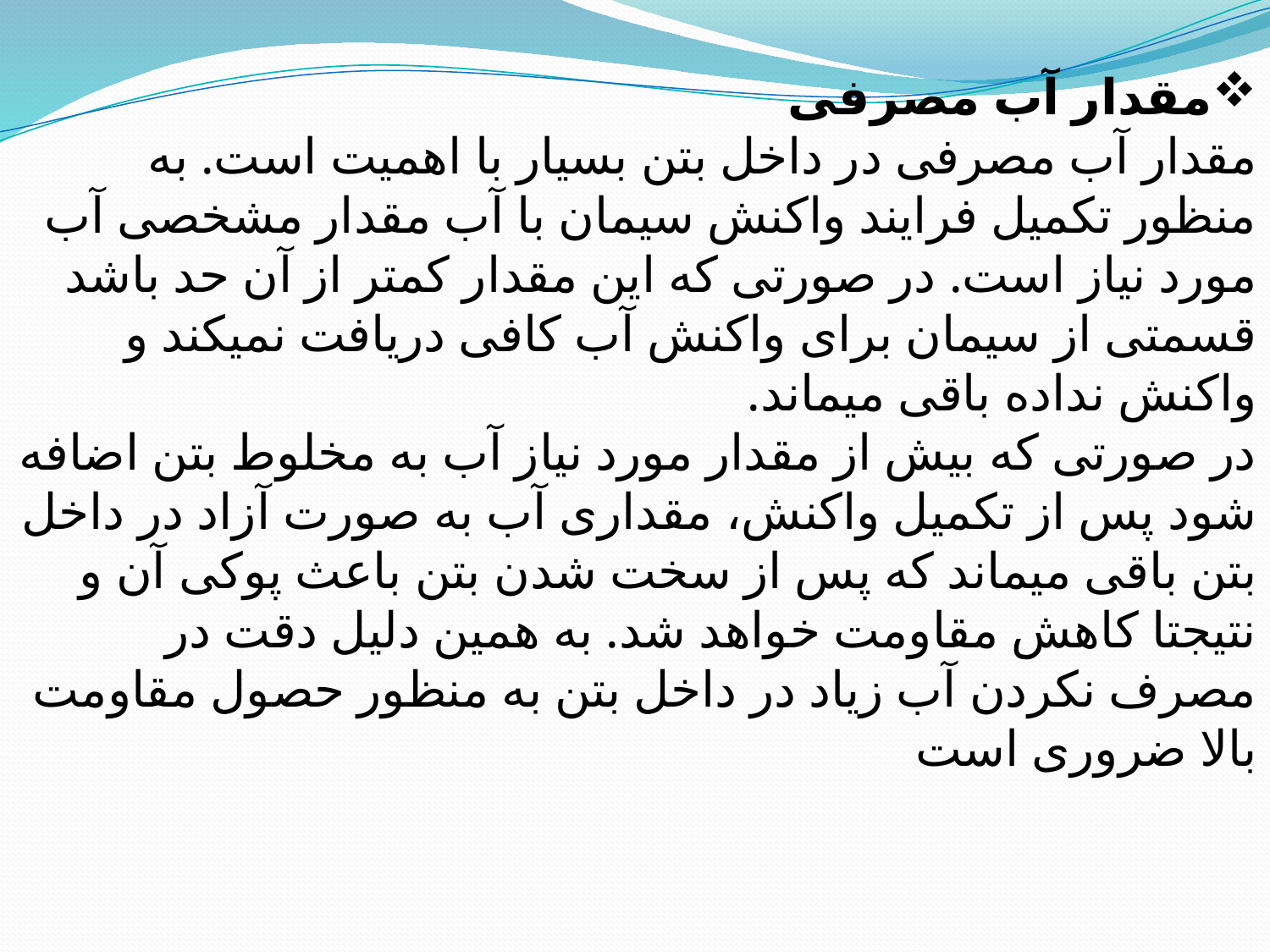

مقدار آب مصرفی
مقدار آب مصرفی در داخل بتن بسیار با اهمیت است. به منظور تکمیل فرایند واکنش سیمان با آب مقدار مشخصی آب مورد نیاز است. در صورتی که این مقدار کمتر از آن حد باشد قسمتی از سیمان برای واکنش آب کافی دریافت نمیکند و واکنش نداده باقی میماند.
در صورتی که بیش از مقدار مورد نیاز آب به مخلوط بتن اضافه شود پس از تکمیل واکنش، مقداری آب به صورت آزاد در داخل بتن باقی میماند که پس از سخت شدن بتن باعث پوکی آن و نتیجتا کاهش مقاومت خواهد شد. به همین دلیل دقت در مصرف نکردن آب زیاد در داخل بتن به منظور حصول مقاومت بالا ضروری است